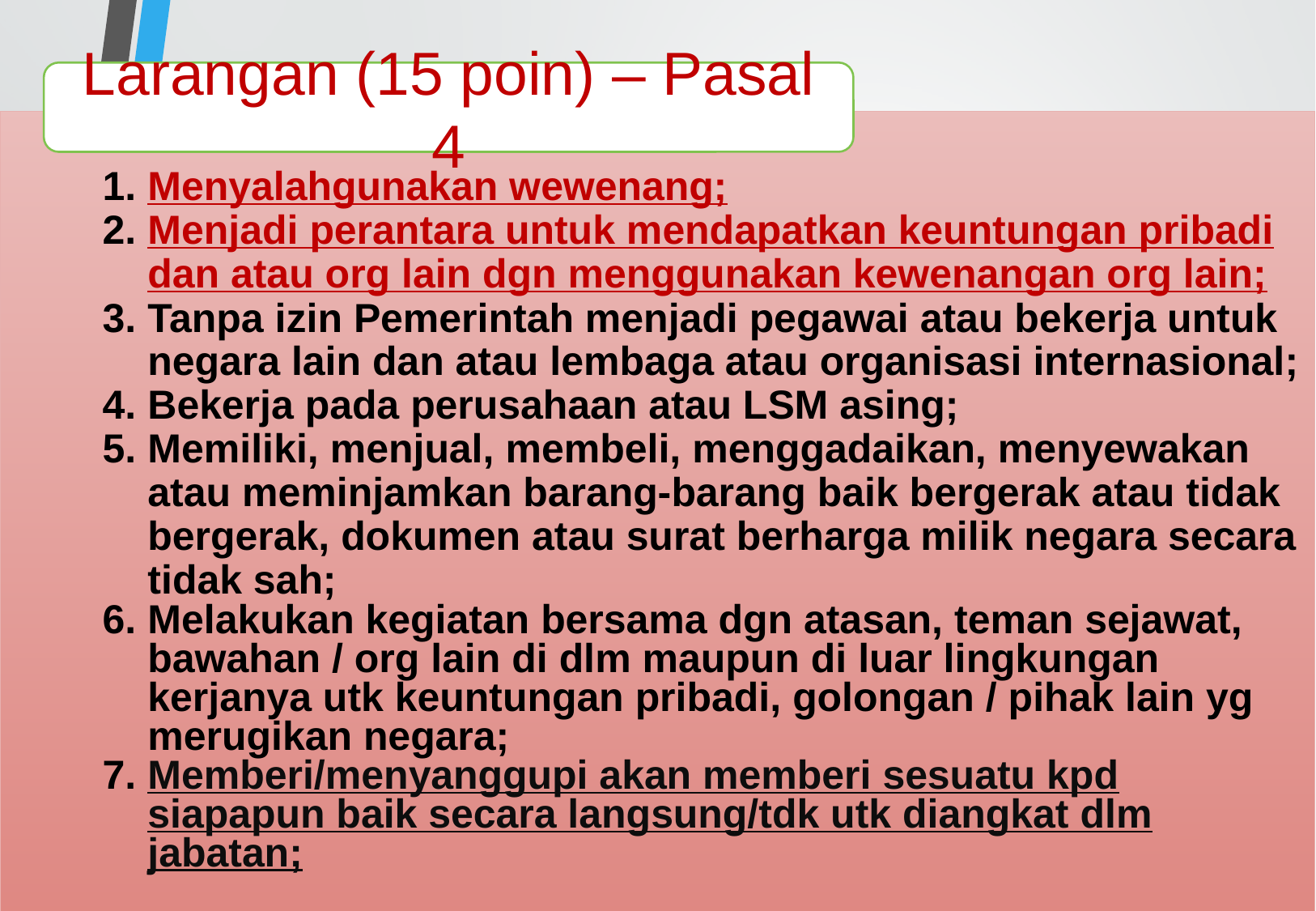

Larangan (15 poin) – Pasal 4

Menyalahgunakan wewenang;
Menjadi perantara untuk mendapatkan keuntungan pribadi dan atau org lain dgn menggunakan kewenangan org lain;
Tanpa izin Pemerintah menjadi pegawai atau bekerja untuk negara lain dan atau lembaga atau organisasi internasional;
Bekerja pada perusahaan atau LSM asing;
Memiliki, menjual, membeli, menggadaikan, menyewakan atau meminjamkan barang-barang baik bergerak atau tidak bergerak, dokumen atau surat berharga milik negara secara tidak sah;
Melakukan kegiatan bersama dgn atasan, teman sejawat, bawahan / org lain di dlm maupun di luar lingkungan kerjanya utk keuntungan pribadi, golongan / pihak lain yg merugikan negara;
Memberi/menyanggupi akan memberi sesuatu kpd siapapun baik secara langsung/tdk utk diangkat dlm jabatan;